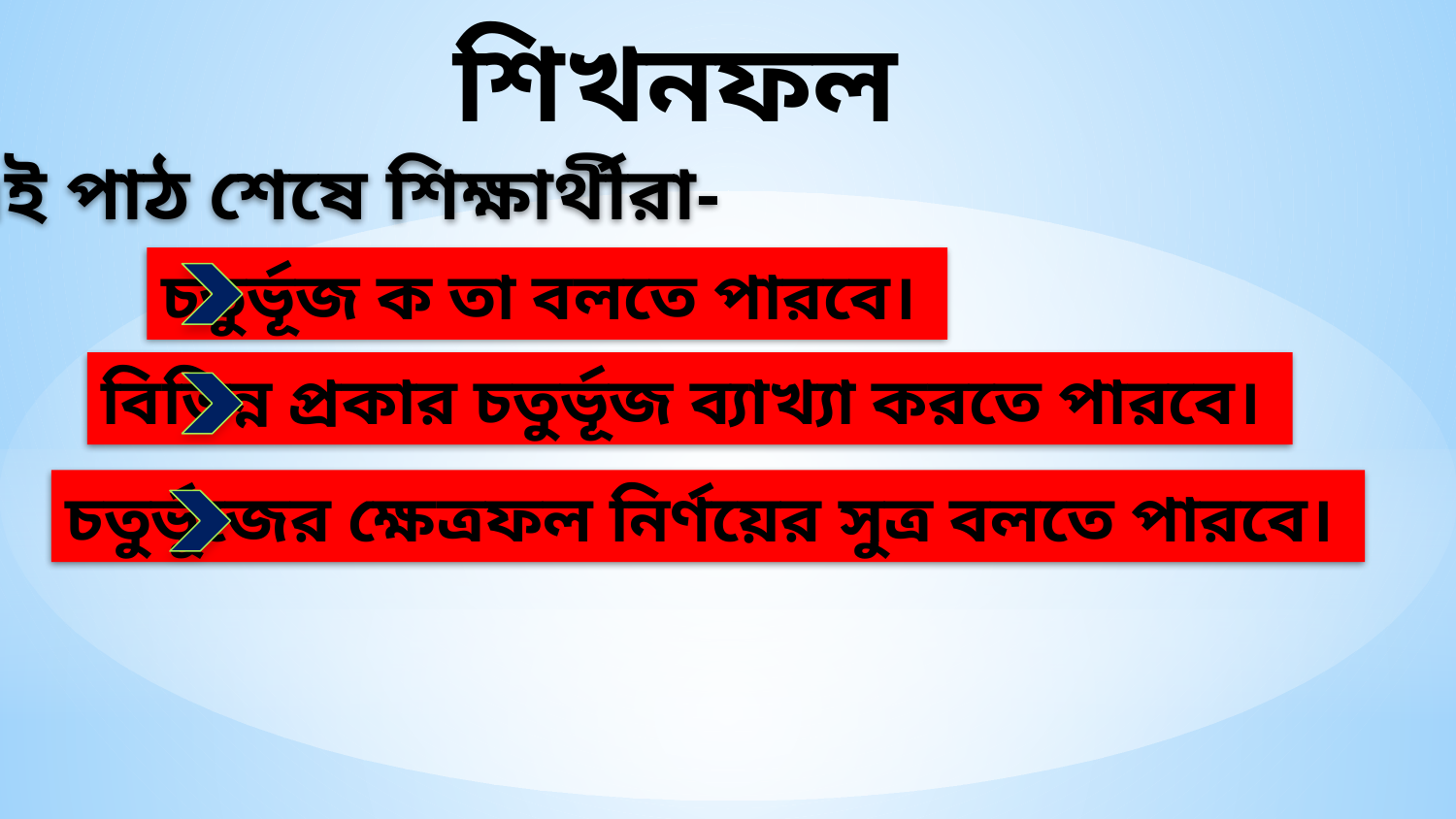

শিখনফল
এই পাঠ শেষে শিক্ষার্থীরা-
চতুর্ভূজ ক তা বলতে পারবে।

বিভিন্ন প্রকার চতুর্ভূজ ব্যাখ্যা করতে পারবে।

চতুর্ভূজের ক্ষেত্রফল নির্ণয়ের সুত্র বলতে পারবে।